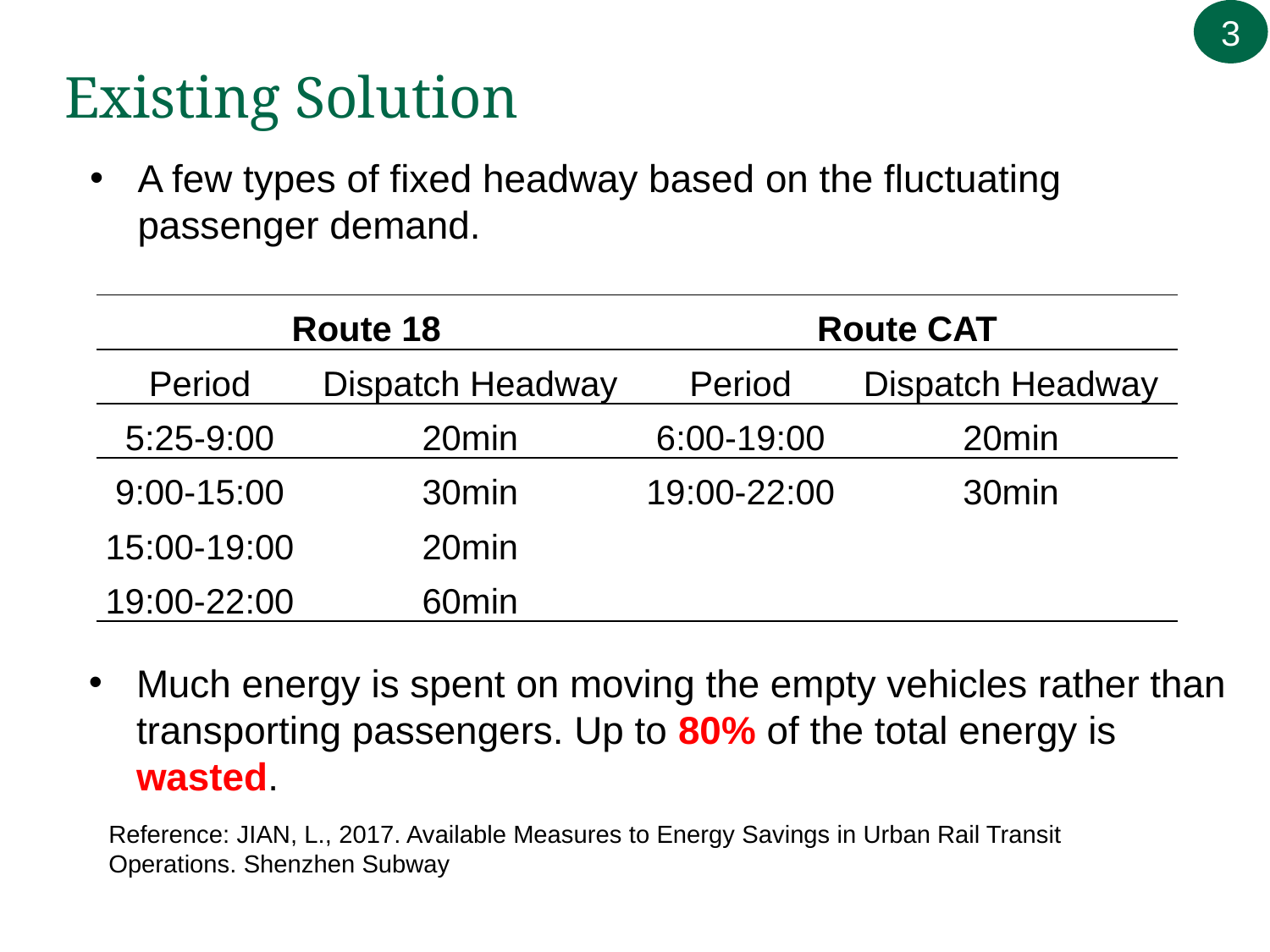

# Existing Solution
A few types of fixed headway based on the fluctuating passenger demand.
| Route 18 |  | Route CAT |  |
| --- | --- | --- | --- |
| Period | Dispatch Headway | Period | Dispatch Headway |
| 5:25-9:00 | 20min | 6:00-19:00 | 20min |
| 9:00-15:00 | 30min | 19:00-22:00 | 30min |
| 15:00-19:00 | 20min |  |  |
| 19:00-22:00 | 60min |  |  |
Much energy is spent on moving the empty vehicles rather than transporting passengers. Up to 80% of the total energy is wasted.
Reference: JIAN, L., 2017. Available Measures to Energy Savings in Urban Rail Transit Operations. Shenzhen Subway